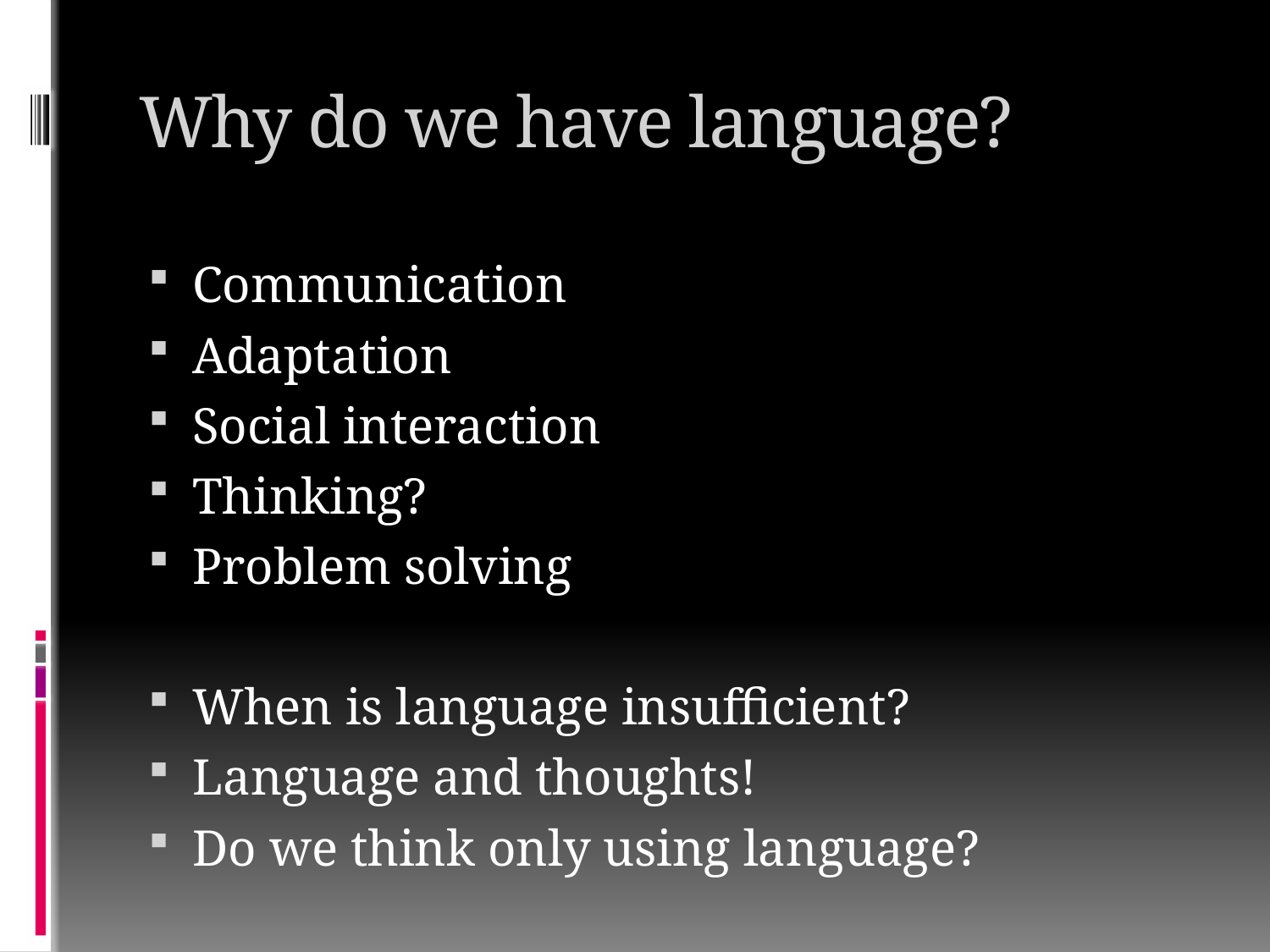

# Why do we have language?
Communication
Adaptation
Social interaction
Thinking?
Problem solving

When is language insufficient?
Language and thoughts!
Do we think only using language?